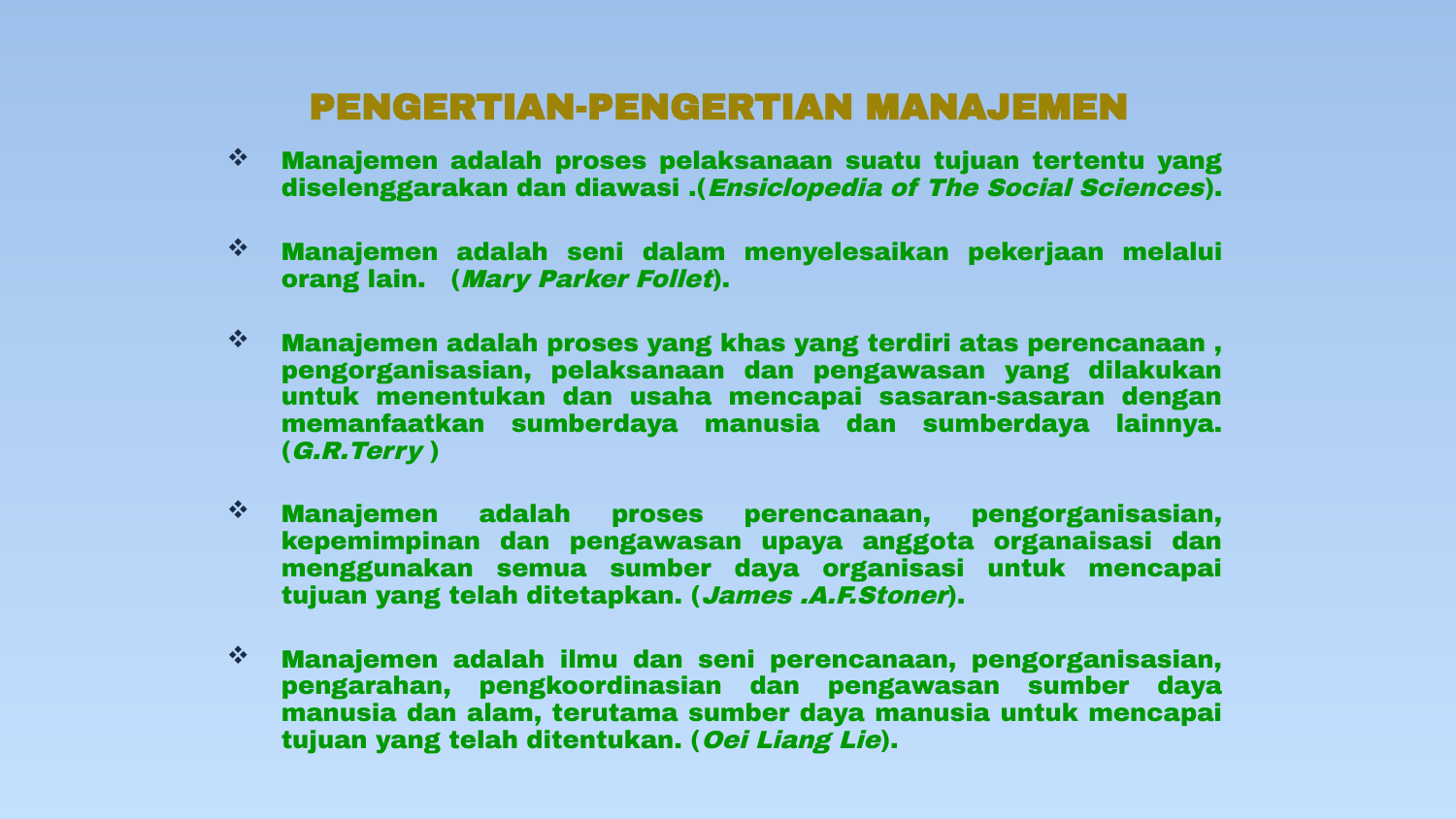

# PENGERTIAN-PENGERTIAN MANAJEMEN
Manajemen adalah proses pelaksanaan suatu tujuan tertentu yang diselenggarakan dan diawasi .(Ensiclopedia of The Social Sciences).

Manajemen adalah seni dalam menyelesaikan pekerjaan melalui orang lain.   (Mary Parker Follet).

Manajemen adalah proses yang khas yang terdiri atas perencanaan , pengorganisasian, pelaksanaan dan pengawasan yang dilakukan untuk menentukan dan usaha mencapai sasaran-sasaran dengan memanfaatkan sumberdaya manusia dan sumberdaya lainnya. (G.R.Terry )

Manajemen adalah proses perencanaan, pengorganisasian, kepemimpinan dan pengawasan upaya anggota organaisasi dan menggunakan semua sumber daya organisasi untuk mencapai tujuan yang telah ditetapkan. (James .A.F.Stoner).

Manajemen adalah ilmu dan seni perencanaan, pengorganisasian, pengarahan, pengkoordinasian dan pengawasan sumber daya manusia dan alam, terutama sumber daya manusia untuk mencapai tujuan yang telah ditentukan. (Oei Liang Lie).